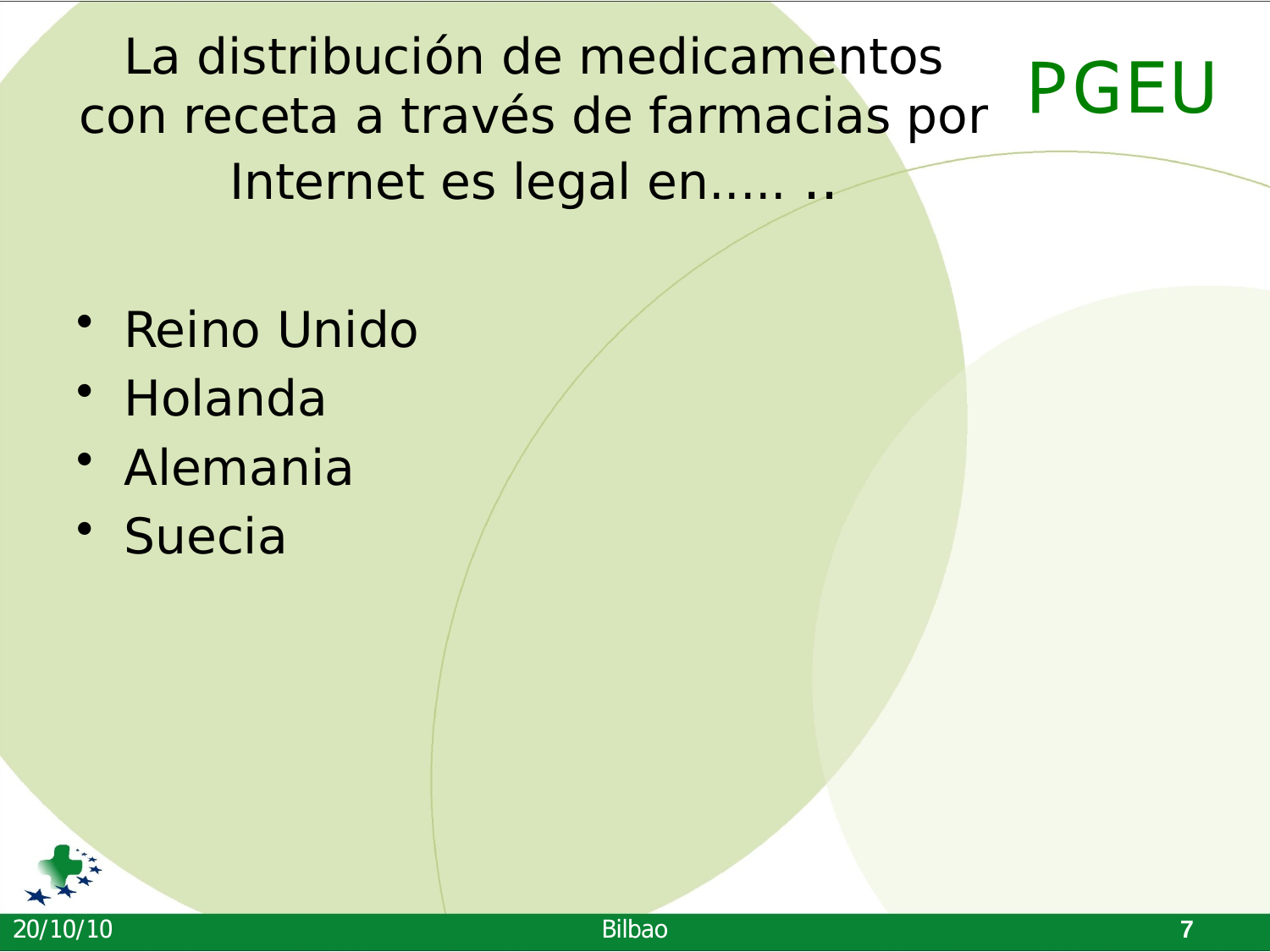

# La distribución de medicamentos con receta a través de farmacias por Internet es legal en..... ..

Reino Unido
Holanda
Alemania
Suecia
20/10/10
Bilbao
7